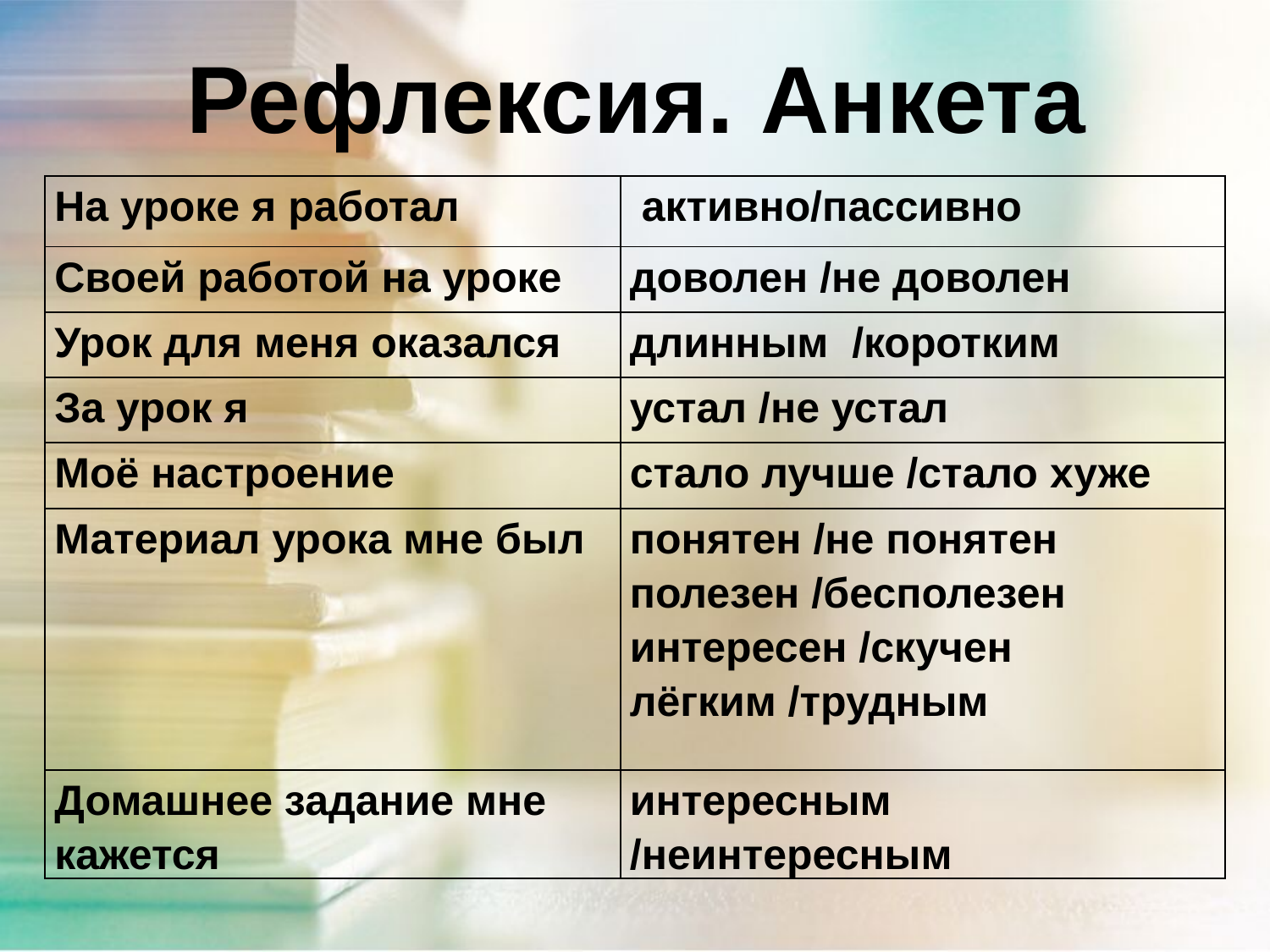

# Рефлексия. Анкета
| На уроке я работал | активно/пассивно |
| --- | --- |
| Своей работой на уроке | доволен /не доволен |
| Урок для меня оказался | длинным /коротким |
| За урок я | устал /не устал |
| Моё настроение | стало лучше /стало хуже |
| Материал урока мне был | понятен /не понятен полезен /бесполезен интересен /скучен лёгким /трудным |
| Домашнее задание мне кажется | интересным /неинтересным |